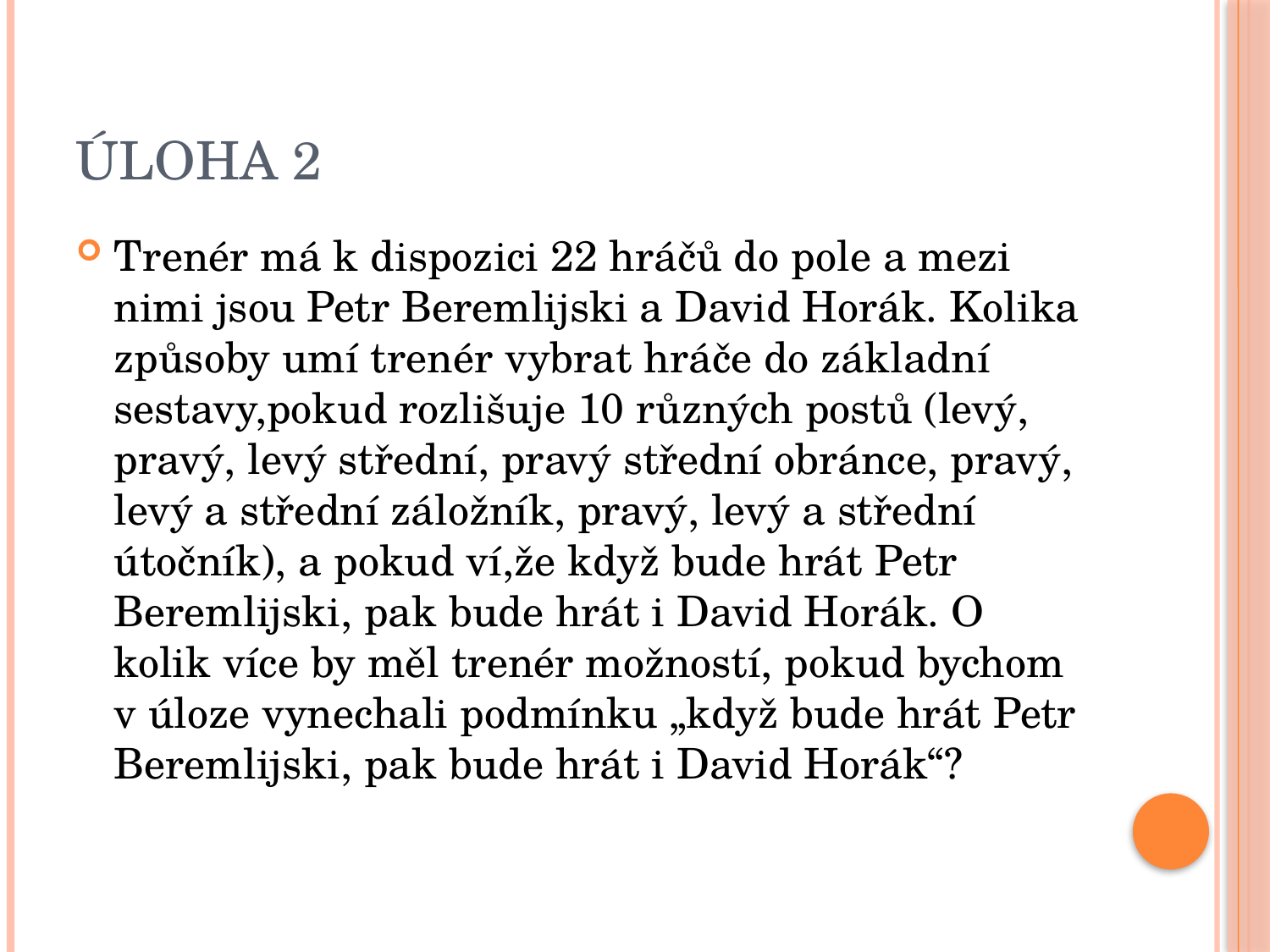

# Úloha 2
Trenér má k dispozici 22 hráčů do pole a mezi nimi jsou Petr Beremlijski a David Horák. Kolika způsoby umí trenér vybrat hráče do základní sestavy,pokud rozlišuje 10 různých postů (levý, pravý, levý střední, pravý střední obránce, pravý, levý a střední záložník, pravý, levý a střední útočník), a pokud ví,že když bude hrát Petr Beremlijski, pak bude hrát i David Horák. O kolik více by měl trenér možností, pokud bychom v úloze vynechali podmínku „když bude hrát Petr Beremlijski, pak bude hrát i David Horák“?